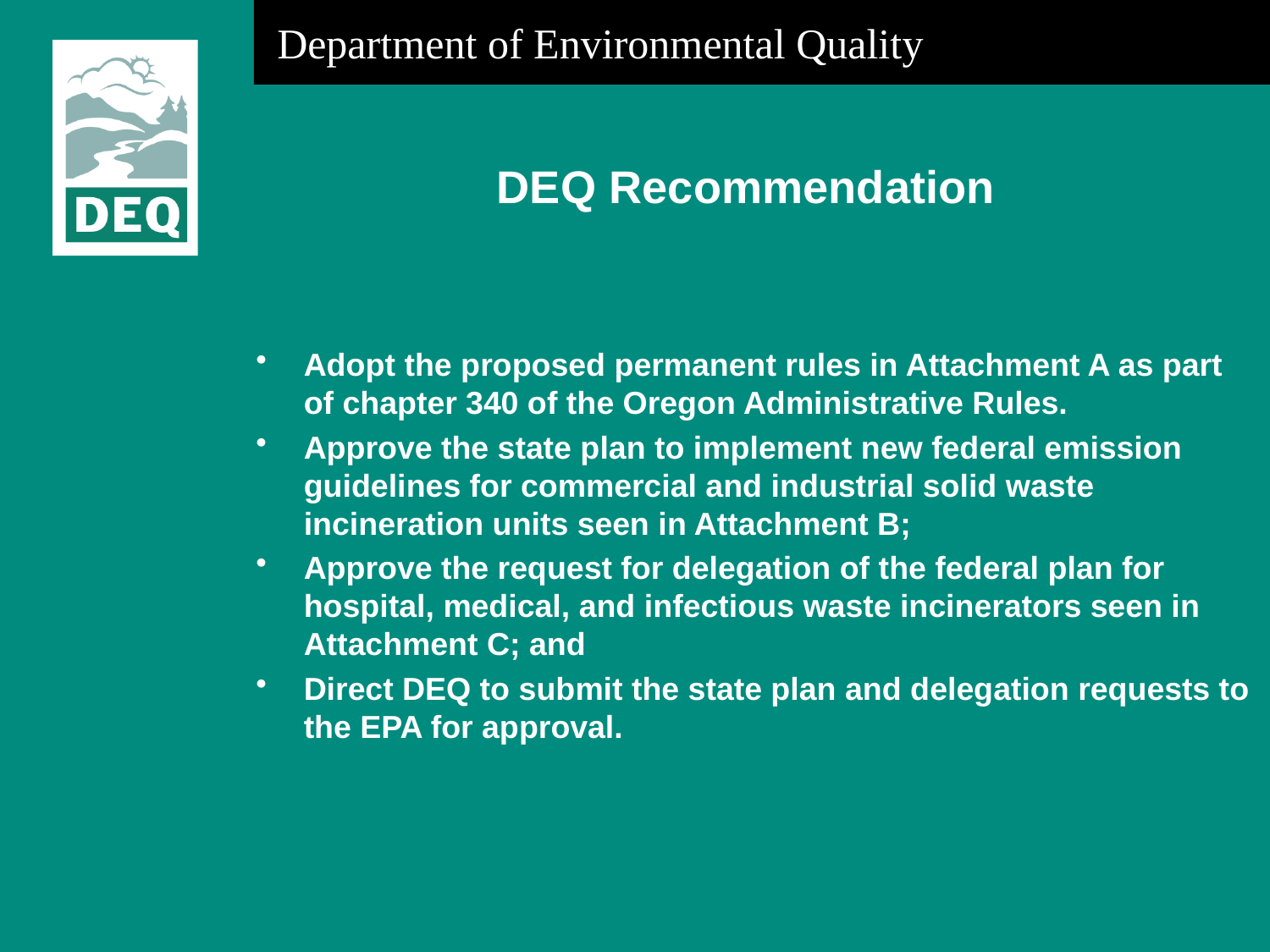

# DEQ Recommendation
Adopt the proposed permanent rules in Attachment A as part of chapter 340 of the Oregon Administrative Rules.
Approve the state plan to implement new federal emission guidelines for commercial and industrial solid waste incineration units seen in Attachment B;
Approve the request for delegation of the federal plan for hospital, medical, and infectious waste incinerators seen in Attachment C; and
Direct DEQ to submit the state plan and delegation requests to the EPA for approval.